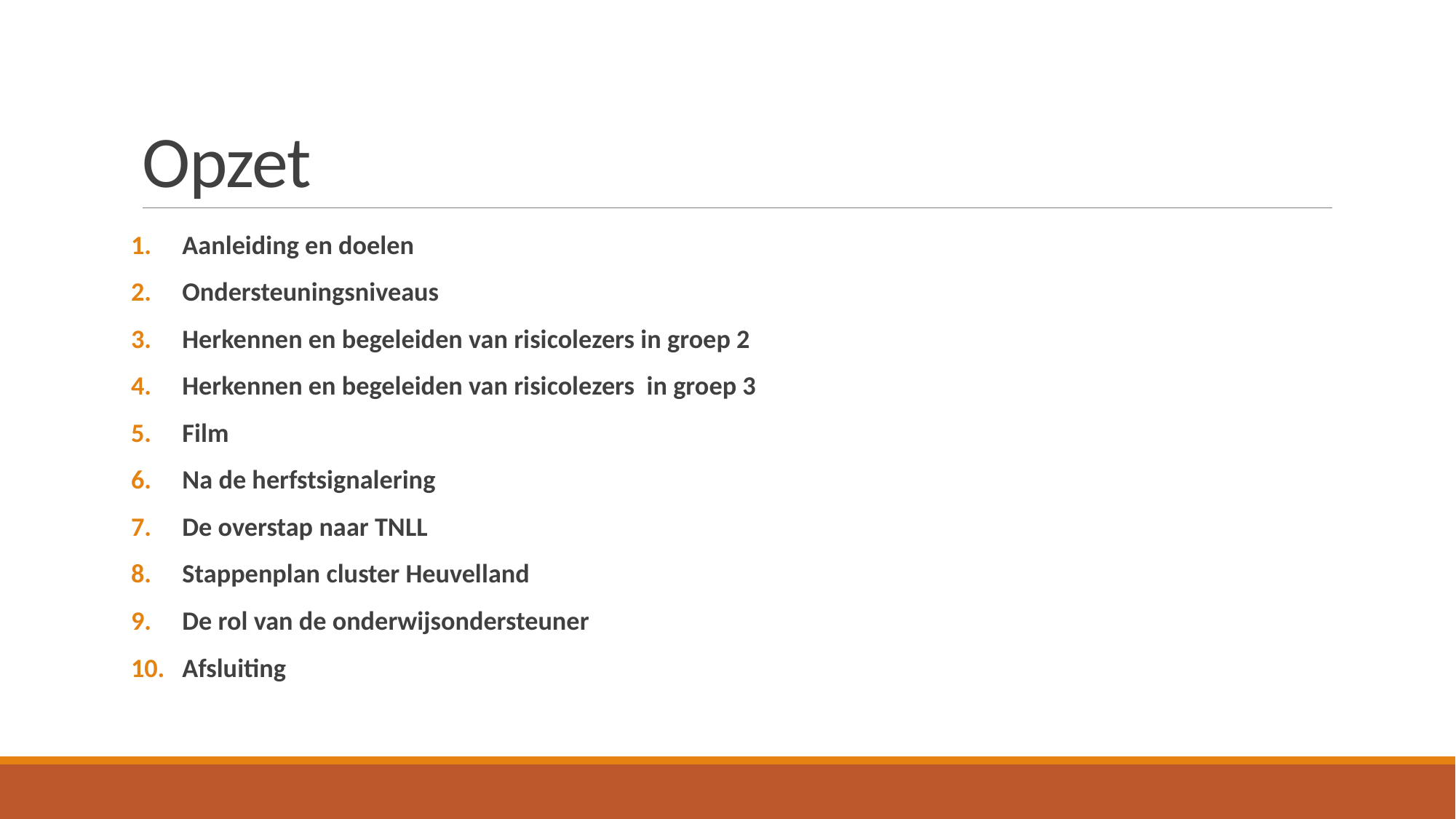

# Opzet
Aanleiding en doelen
Ondersteuningsniveaus
Herkennen en begeleiden van risicolezers in groep 2
Herkennen en begeleiden van risicolezers  in groep 3
Film
Na de herfstsignalering
De overstap naar TNLL
Stappenplan cluster Heuvelland
De rol van de onderwijsondersteuner
Afsluiting